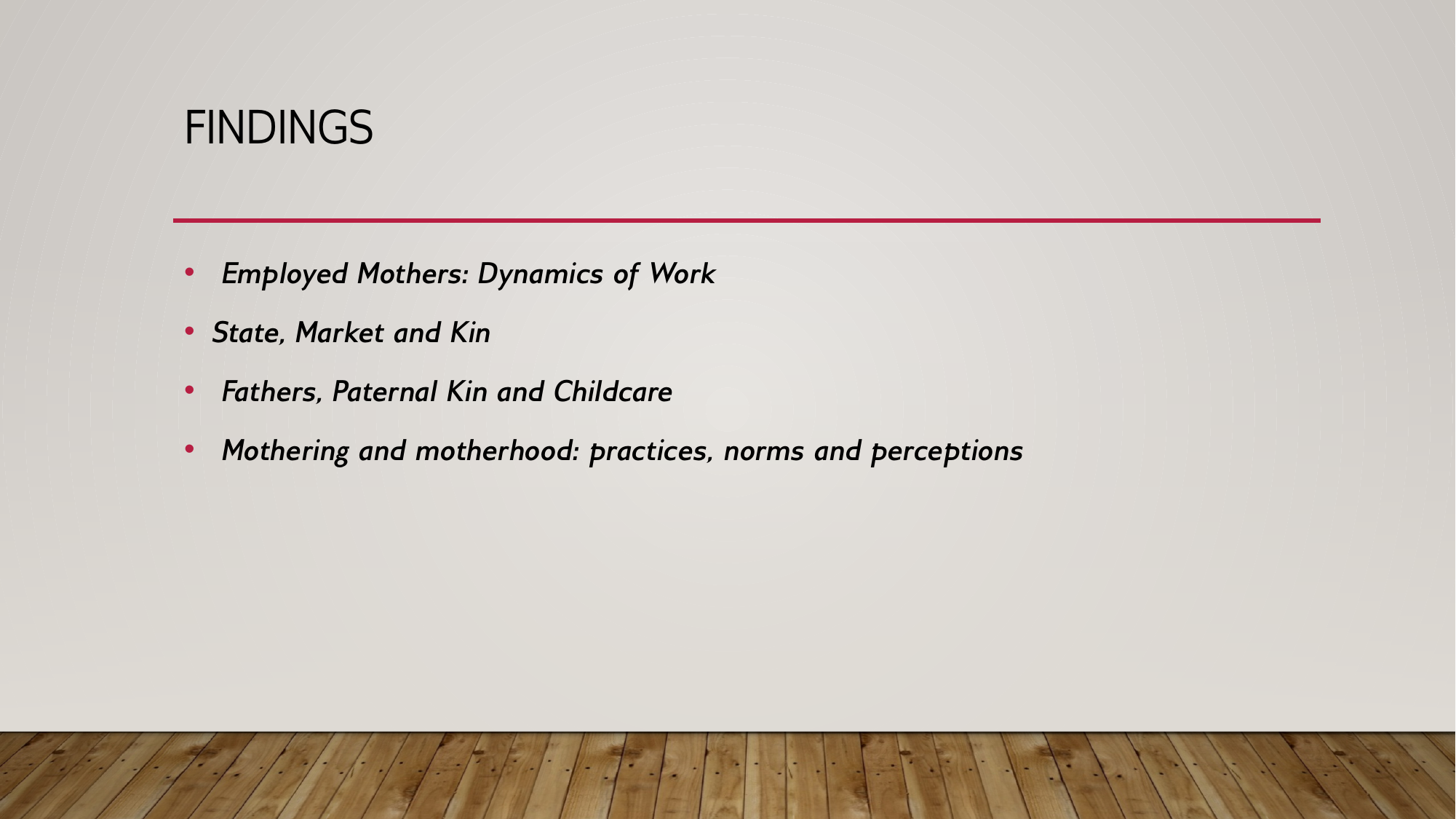

# FINDINGS
 Employed Mothers: Dynamics of Work
State, Market and Kin
 Fathers, Paternal Kin and Childcare
 Mothering and motherhood: practices, norms and perceptions